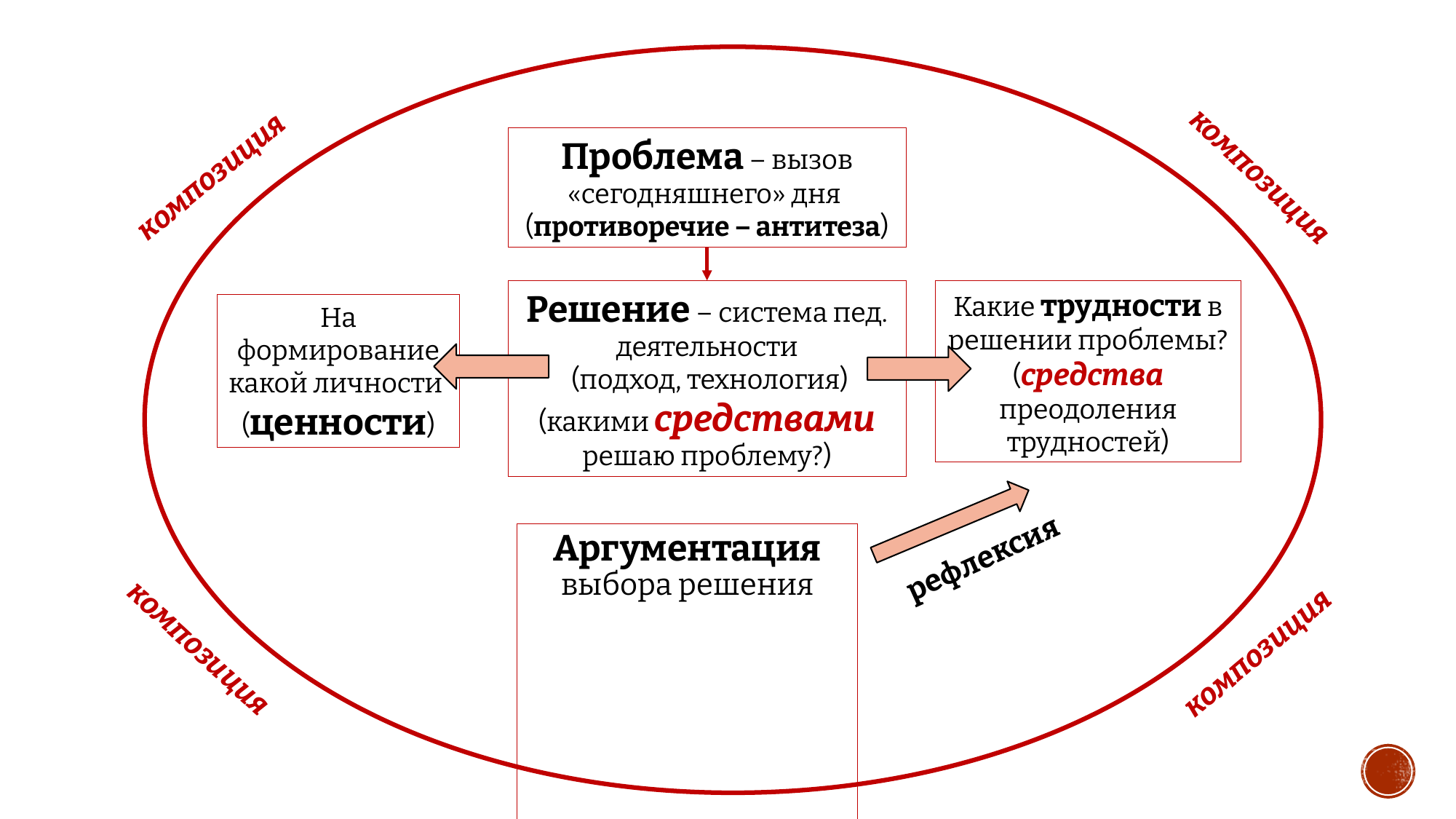

Проблема – вызов «сегодняшнего» дня
(противоречие – антитеза)
композиция
композиция
Решение – система пед. деятельности
 (подход, технология)
(какими средствами решаю проблему?)
Какие трудности в решении проблемы?
(средства преодоления трудностей)
На формирование какой личности
(ценности)

Аргументация выбора решения
рефлексия
композиция
композиция